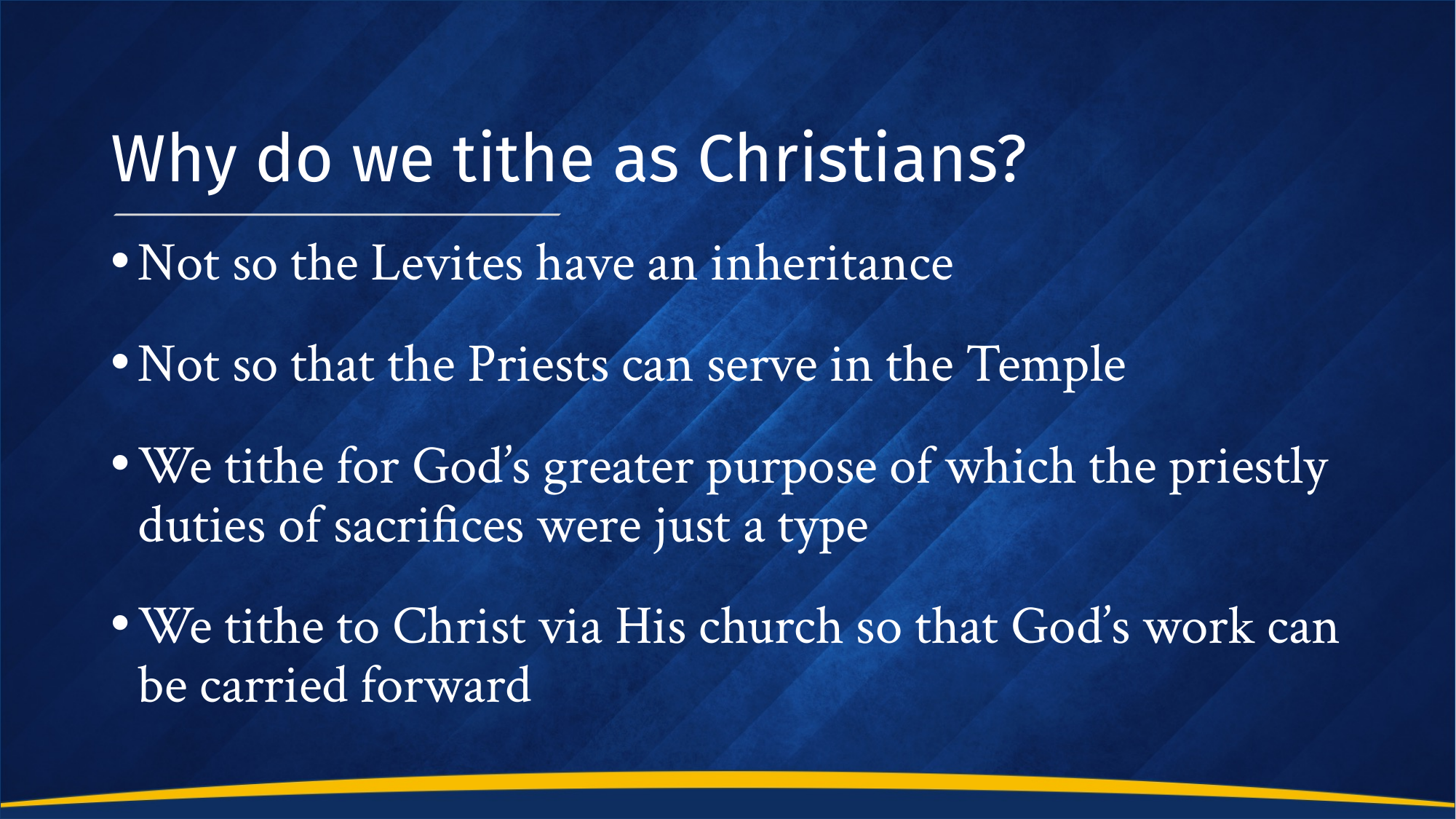

# Why do we tithe as Christians?
Not so the Levites have an inheritance
Not so that the Priests can serve in the Temple
We tithe for God’s greater purpose of which the priestly duties of sacrifices were just a type
We tithe to Christ via His church so that God’s work can be carried forward